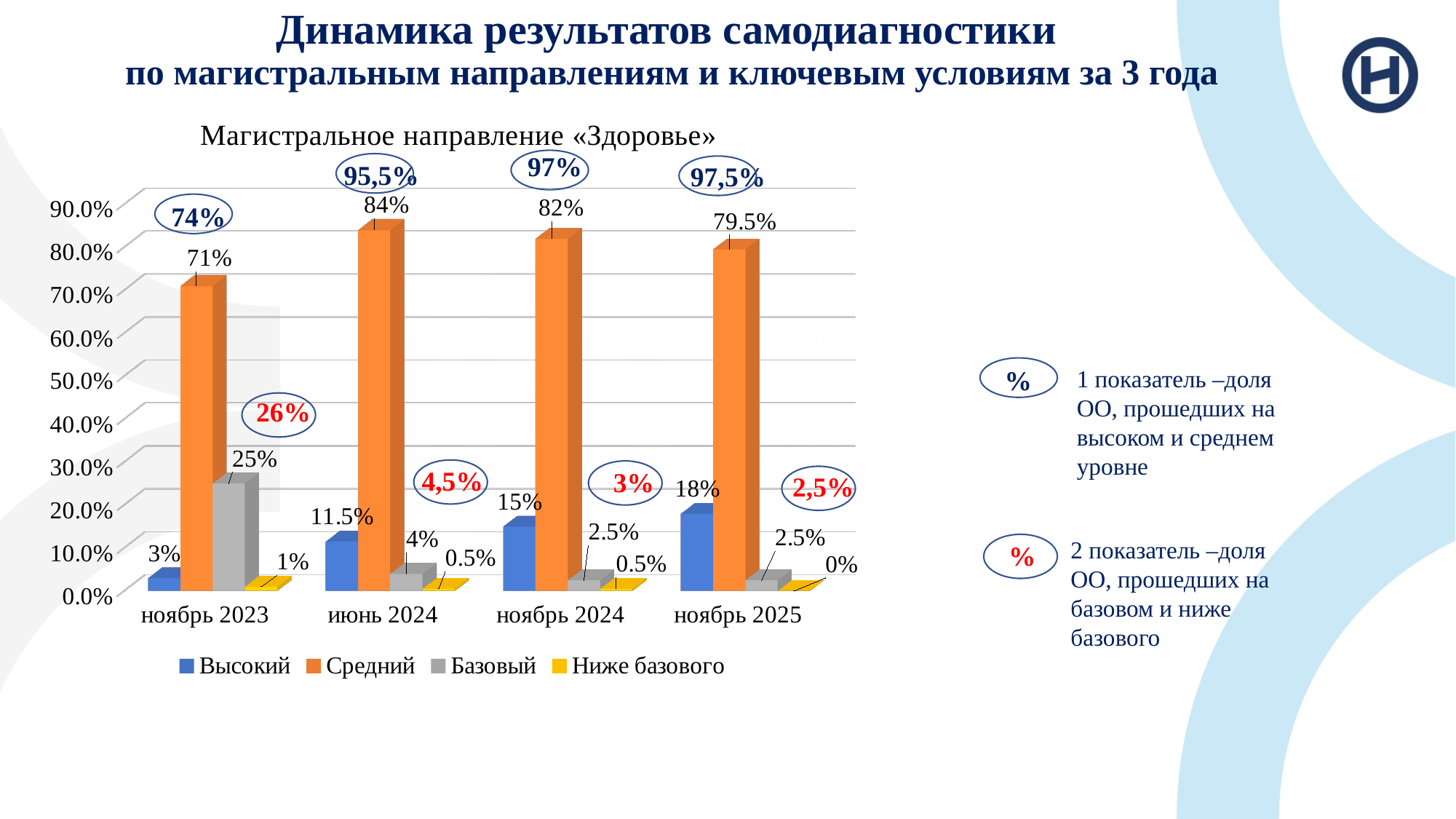

# Динамика результатов самодиагностики по магистральным направлениям и ключевым условиям за 3 года

[unsupported chart]

  97%

  95,5%

  97,5%

  74%

  %

1 показатель –доля ОО, прошедших на высоком и среднем уровне
  26%

  4,5%
  3%

  2,5%

2 показатель –доля ОО, прошедших на базовом и ниже базового
  %